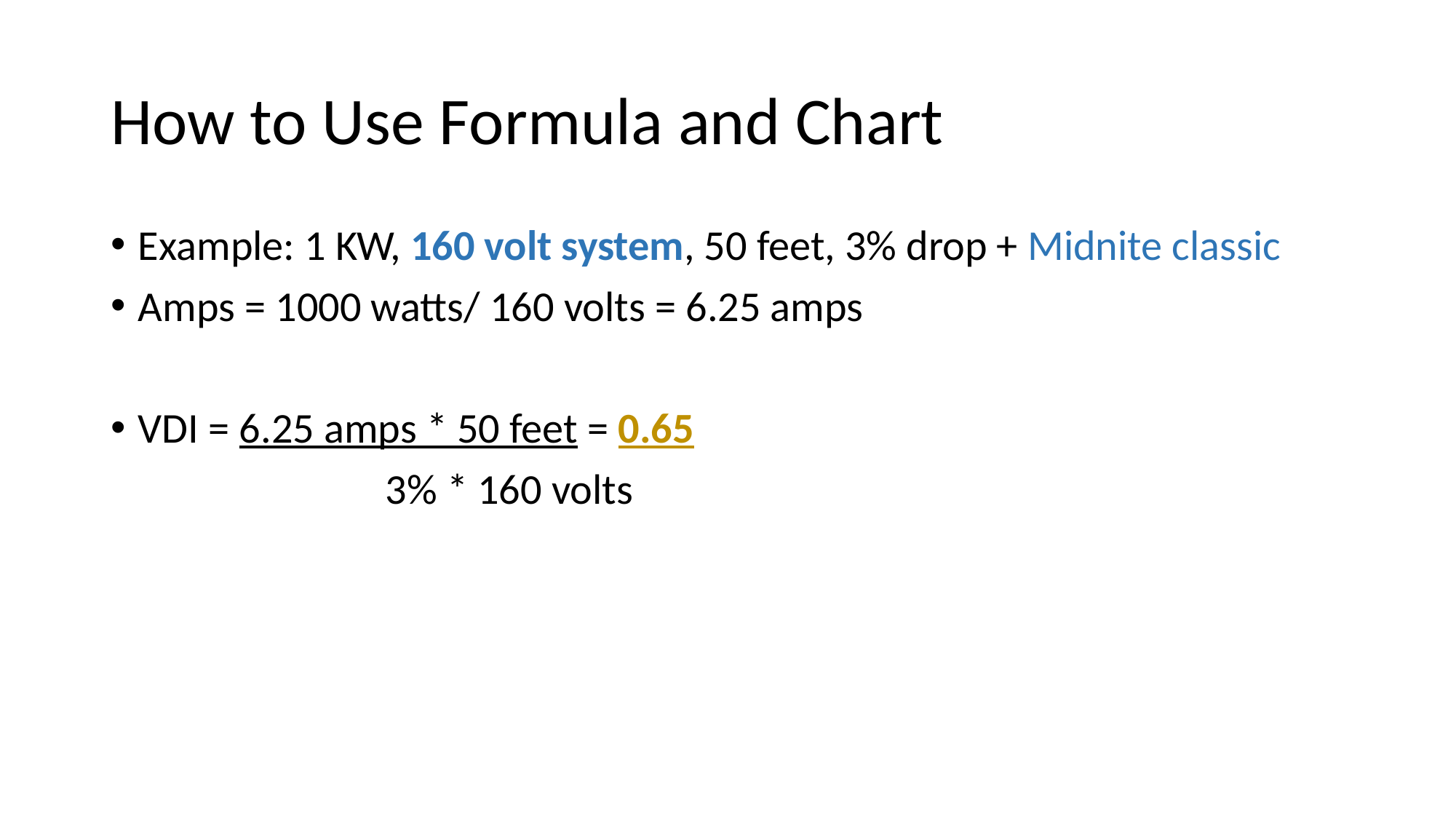

# How to Use Formula and Chart
Example: 1 KW, 160 volt system, 50 feet, 3% drop + Midnite classic
Amps = 1000 watts/ 160 volts = 6.25 amps

VDI = 6.25 amps * 50 feet = 0.65
			   3% * 160 volts